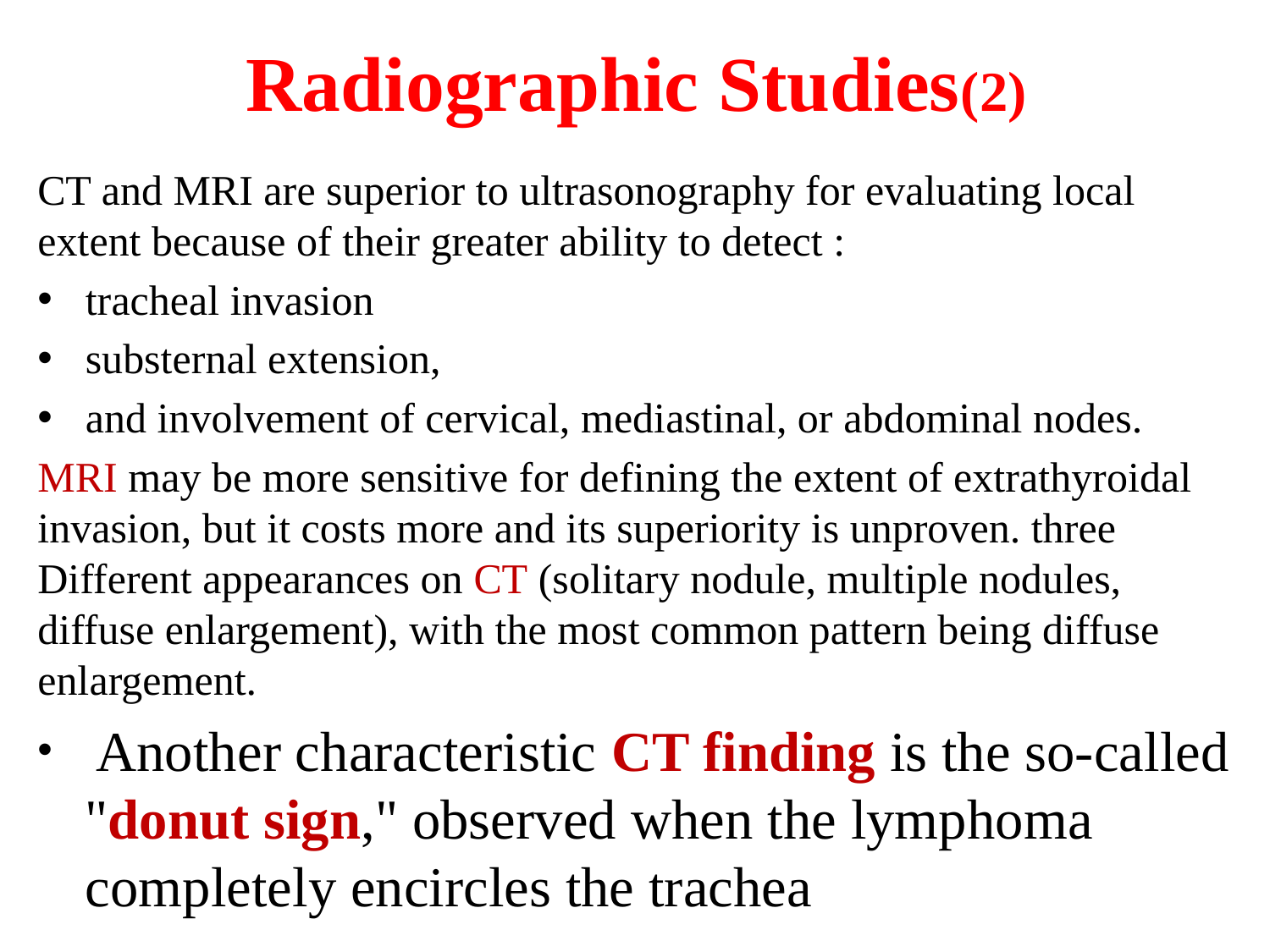

# Radiographic Studies(2)
CT and MRI are superior to ultrasonography for evaluating local extent because of their greater ability to detect :
tracheal invasion
substernal extension,
and involvement of cervical, mediastinal, or abdominal nodes.
MRI may be more sensitive for defining the extent of extrathyroidal invasion, but it costs more and its superiority is unproven. three Different appearances on CT (solitary nodule, multiple nodules, diffuse enlargement), with the most common pattern being diffuse enlargement.
 Another characteristic CT finding is the so-called "donut sign," observed when the lymphoma completely encircles the trachea